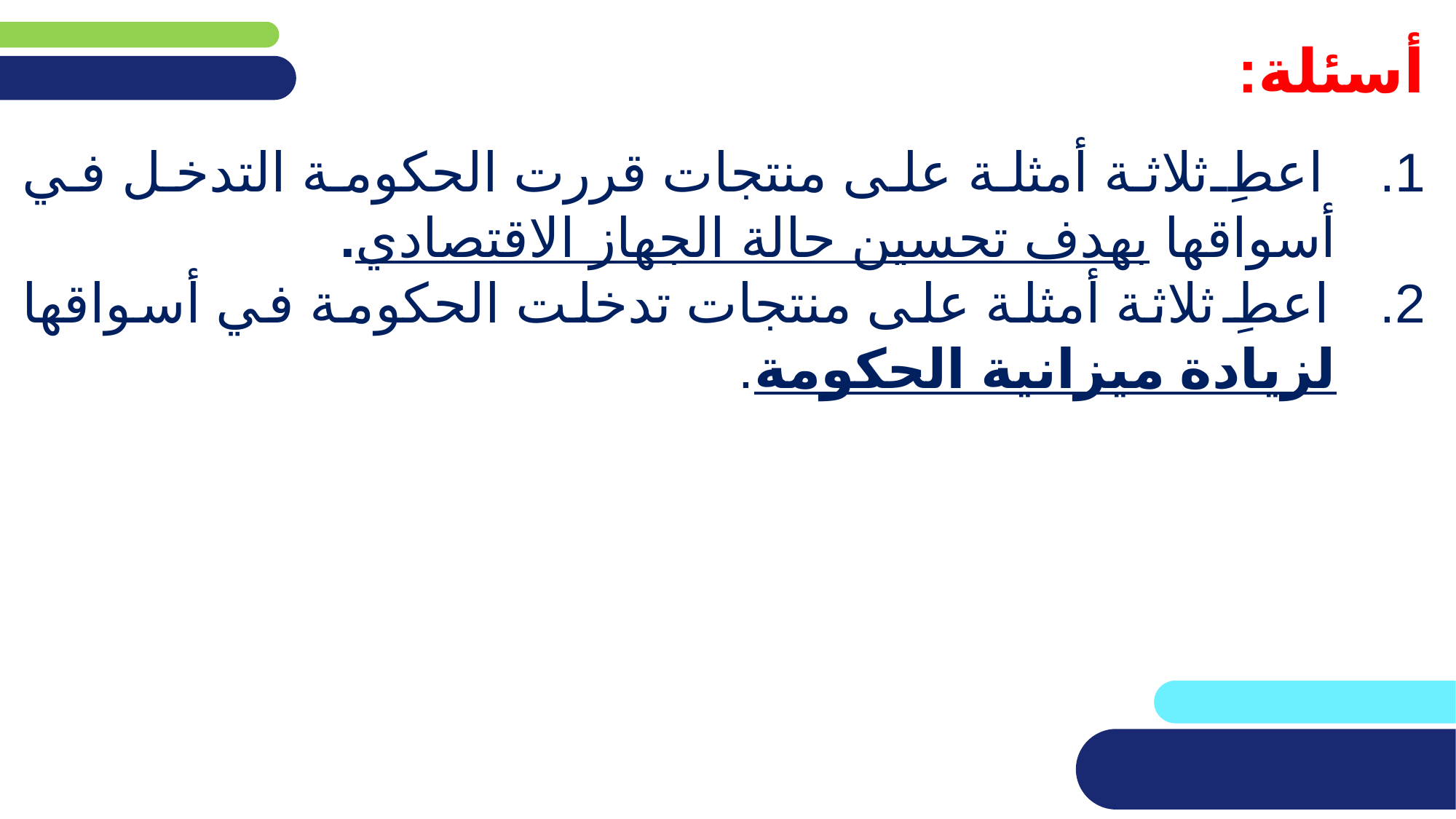

# أسئلة:
اعطِ ثلاثة أمثلة على منتجات قررت الحكومة التدخل في أسواقها بهدف تحسين حالة الجهاز الاقتصادي.
اعطِ ثلاثة أمثلة على منتجات تدخلت الحكومة في أسواقها لزيادة ميزانية الحكومة.